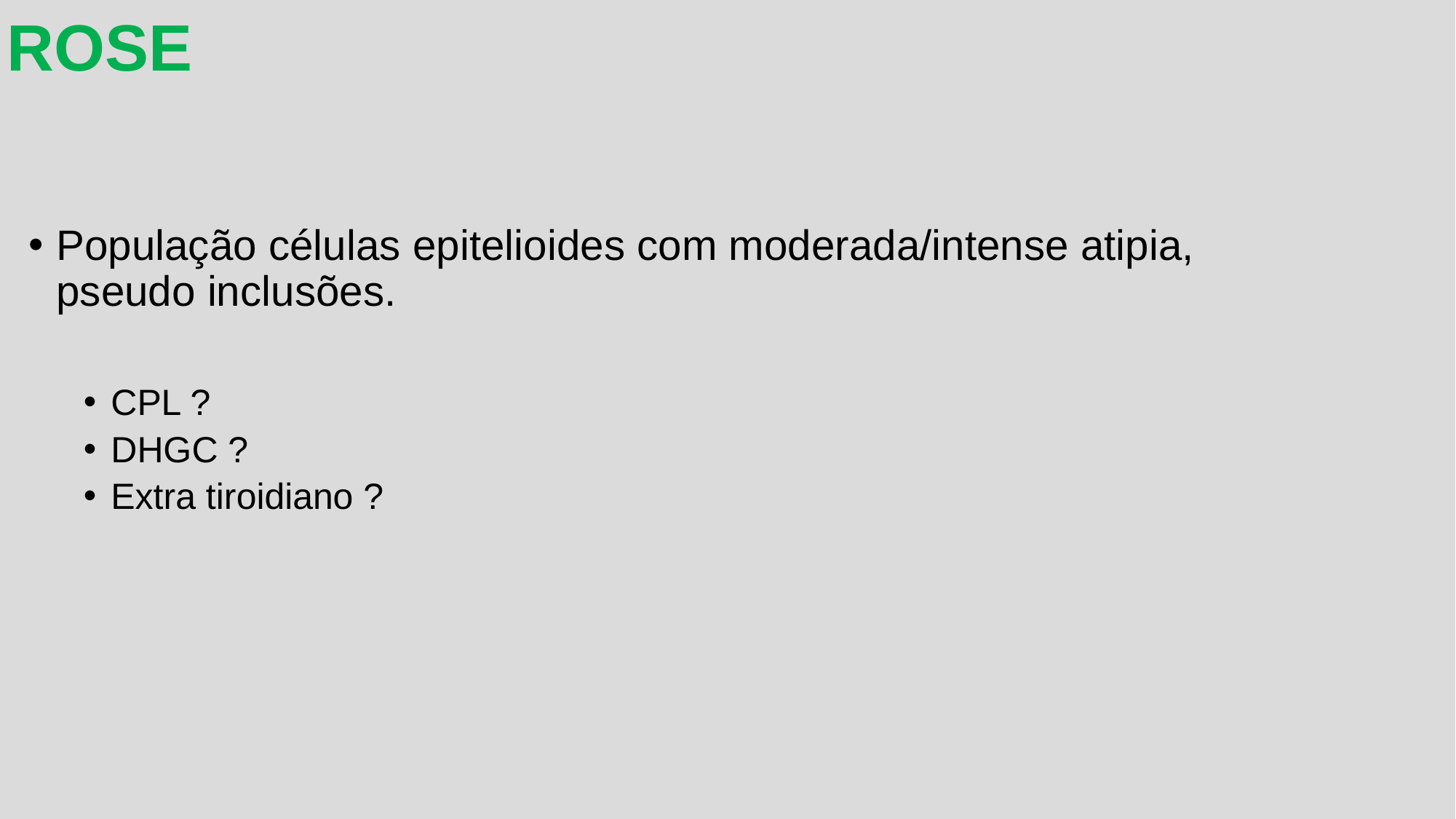

ROSE
População células epitelioides com moderada/intense atipia, pseudo inclusões.

CPL ?
DHGC ?
Extra tiroidiano ?